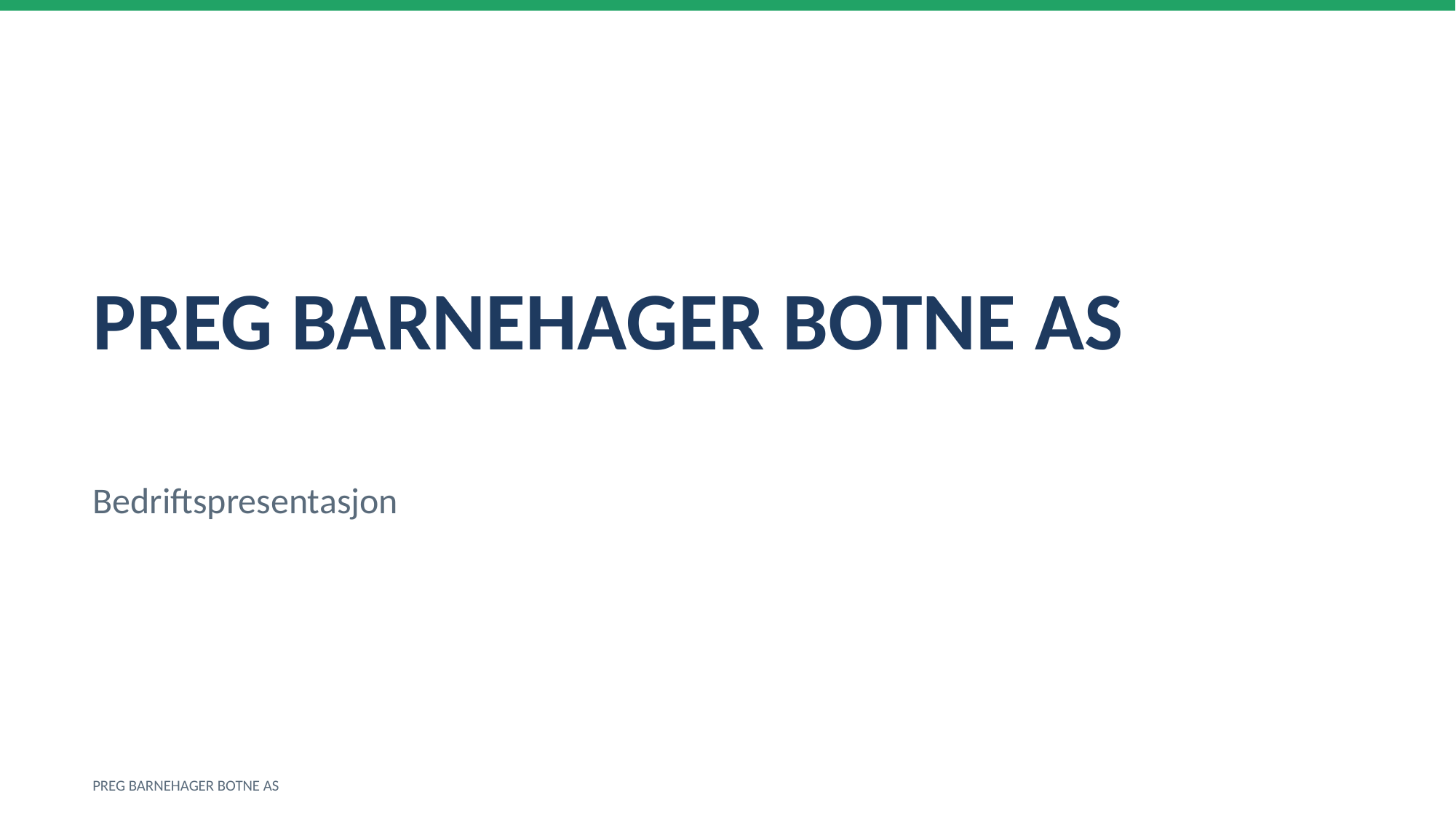

PREG BARNEHAGER BOTNE AS
Bedriftspresentasjon
PREG BARNEHAGER BOTNE AS